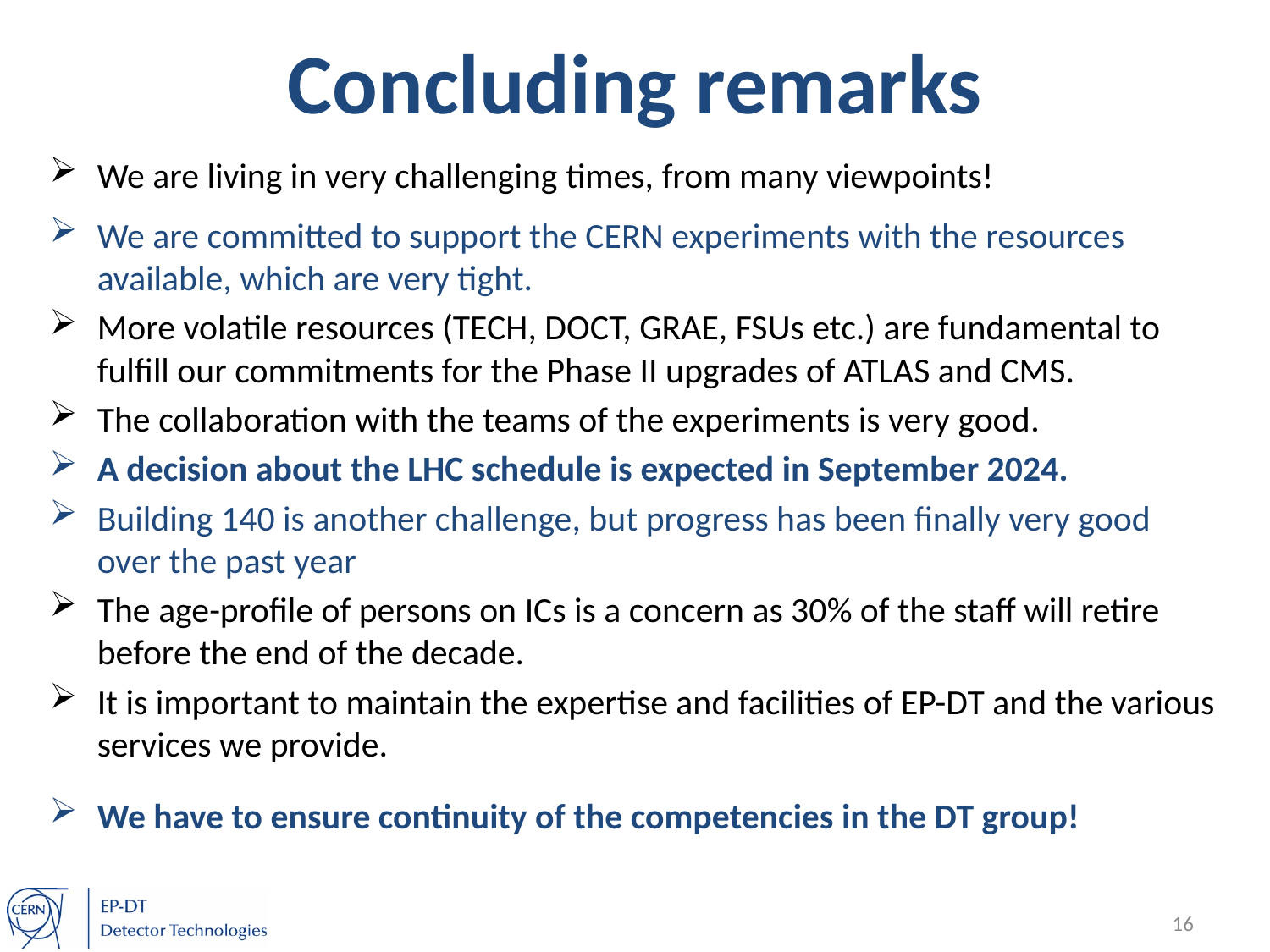

# Concluding remarks
We are living in very challenging times, from many viewpoints!
We are committed to support the CERN experiments with the resources available, which are very tight.
More volatile resources (TECH, DOCT, GRAE, FSUs etc.) are fundamental to fulfill our commitments for the Phase II upgrades of ATLAS and CMS.
The collaboration with the teams of the experiments is very good.
A decision about the LHC schedule is expected in September 2024.
Building 140 is another challenge, but progress has been finally very good over the past year
The age-profile of persons on ICs is a concern as 30% of the staff will retire before the end of the decade.
It is important to maintain the expertise and facilities of EP-DT and the various services we provide.

We have to ensure continuity of the competencies in the DT group!

16